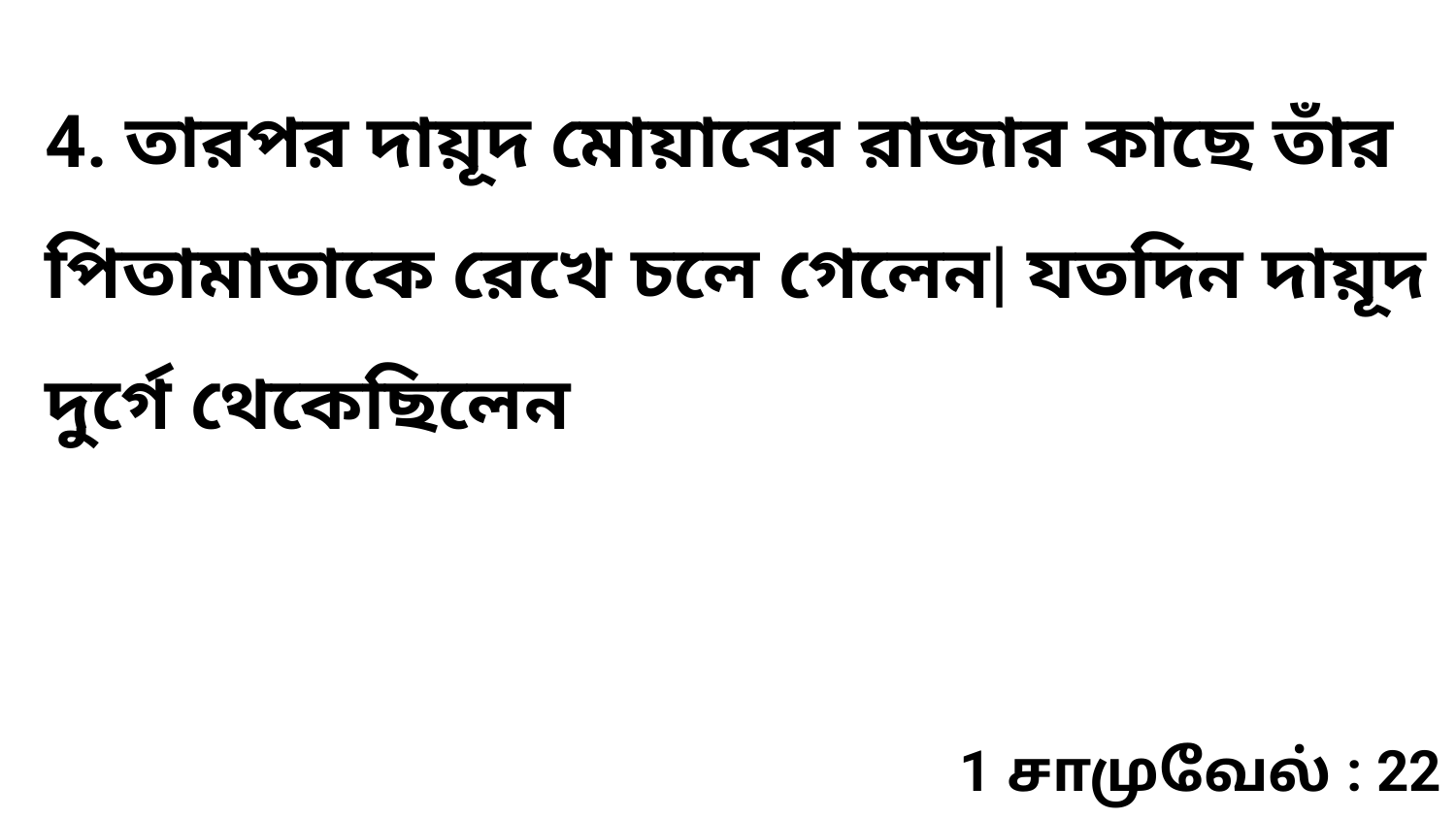

4. তারপর দায়ূদ মোয়াবের রাজার কাছে তাঁর পিতামাতাকে রেখে চলে গেলেন| যতদিন দায়ূদ দুর্গে থেকেছিলেন
1 சாமுவேல் : 22